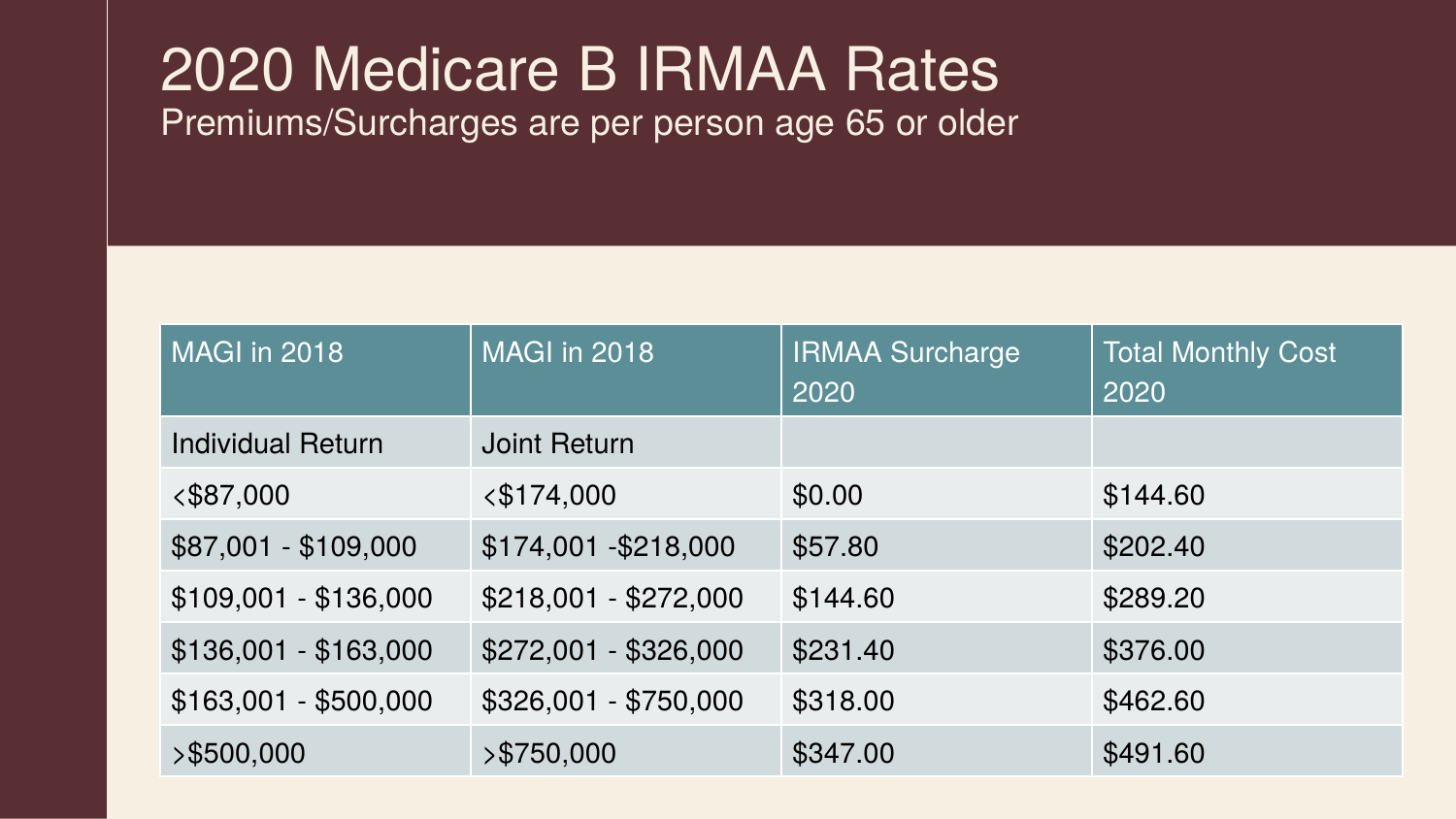

# 2020 Medicare B IRMAA Rates Premiums/Surcharges are per person age 65 or older
| MAGI in 2018 | MAGI in 2018 | IRMAA Surcharge 2020 | Total Monthly Cost 2020 |
| --- | --- | --- | --- |
| Individual Return | Joint Return |  |  |
| <$87,000 | <$174,000 | $0.00 | $144.60 |
| $87,001 - $109,000 | $174,001 -$218,000 | $57.80 | $202.40 |
| $109,001 - $136,000 | $218,001 - $272,000 | $144.60 | $289.20 |
| $136,001 - $163,000 | $272,001 - $326,000 | $231.40 | $376.00 |
| $163,001 - $500,000 | $326,001 - $750,000 | $318.00 | $462.60 |
| >$500,000 | >$750,000 | $347.00 | $491.60 |